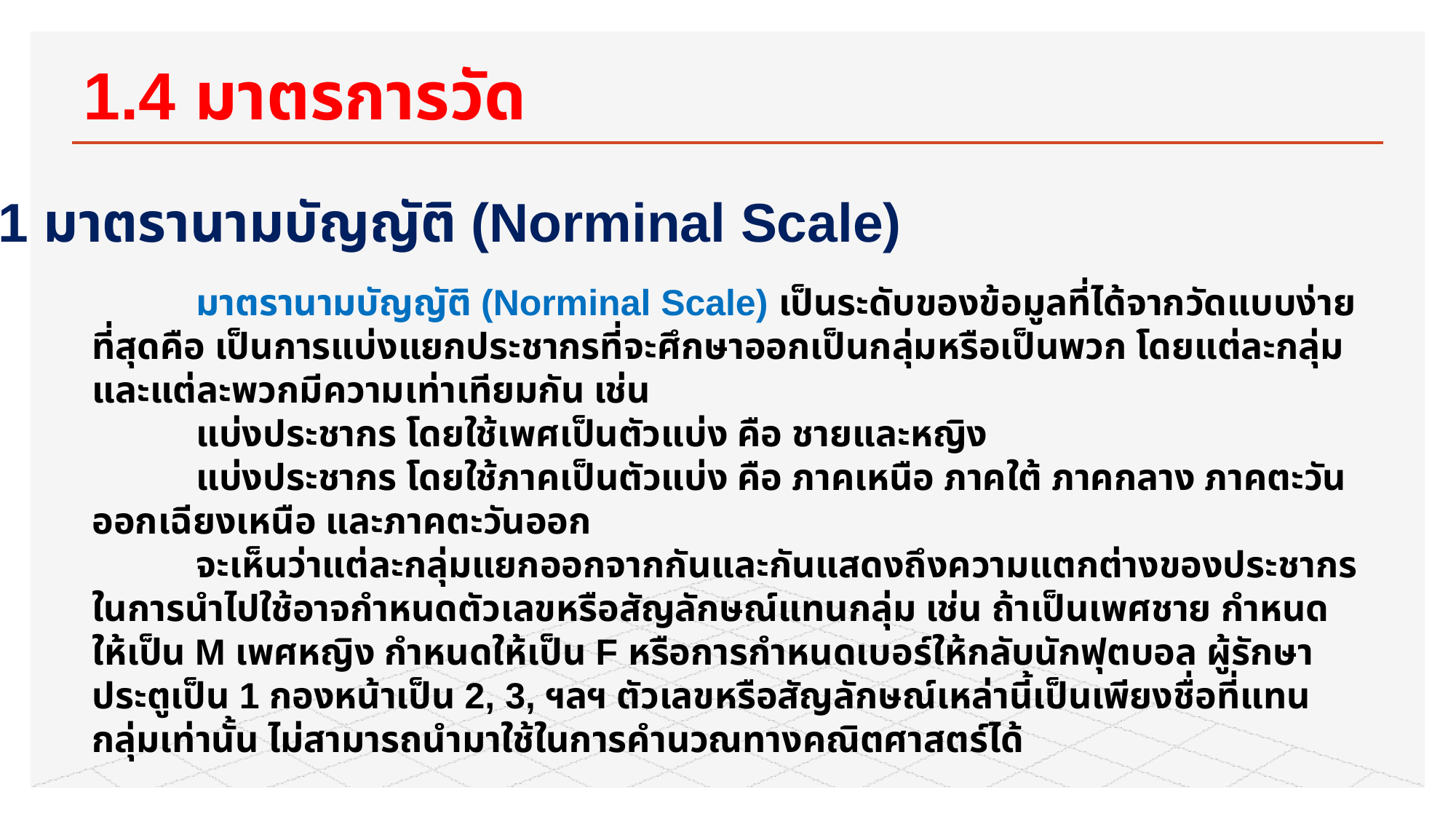

# 1.4 มาตรการวัด
 1.4.1 มาตรานามบัญญัติ (Norminal Scale)
           มาตรานามบัญญัติ (Norminal Scale) เป็นระดับของข้อมูลที่ได้จากวัดแบบง่ายที่สุดคือ เป็นการแบ่งแยกประชากรที่จะศึกษาออกเป็นกลุ่มหรือเป็นพวก โดยแต่ละกลุ่มและแต่ละพวกมีความเท่าเทียมกัน เช่น
           แบ่งประชากร โดยใช้เพศเป็นตัวแบ่ง คือ ชายและหญิง
           แบ่งประชากร โดยใช้ภาคเป็นตัวแบ่ง คือ ภาคเหนือ ภาคใต้ ภาคกลาง ภาคตะวันออกเฉียงเหนือ และภาคตะวันออก
           จะเห็นว่าแต่ละกลุ่มแยกออกจากกันและกันแสดงถึงความแตกต่างของประชากร ในการนำไปใช้อาจกำหนดตัวเลขหรือสัญลักษณ์แทนกลุ่ม เช่น ถ้าเป็นเพศชาย กำหนดให้เป็น M เพศหญิง กำหนดให้เป็น F หรือการกำหนดเบอร์ให้กลับนักฟุตบอล ผู้รักษาประตูเป็น 1 กองหน้าเป็น 2, 3, ฯลฯ ตัวเลขหรือสัญลักษณ์เหล่านี้เป็นเพียงชื่อที่แทนกลุ่มเท่านั้น ไม่สามารถนำมาใช้ในการคำนวณทางคณิตศาสตร์ได้